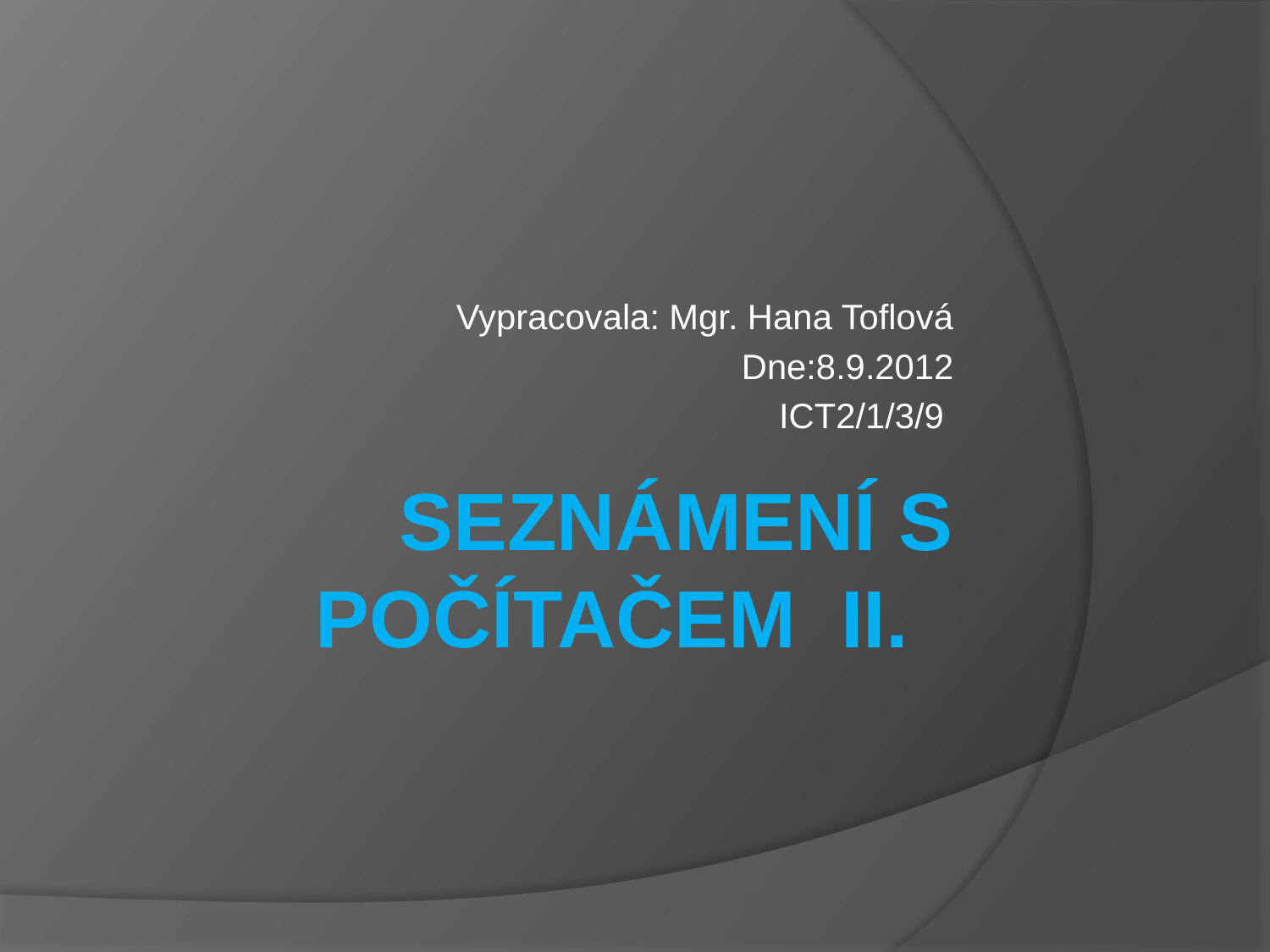

Vypracovala: Mgr. Hana Toflová
Dne:8.9.2012
ICT2/1/3/9
# Seznámení s počítačem  II.